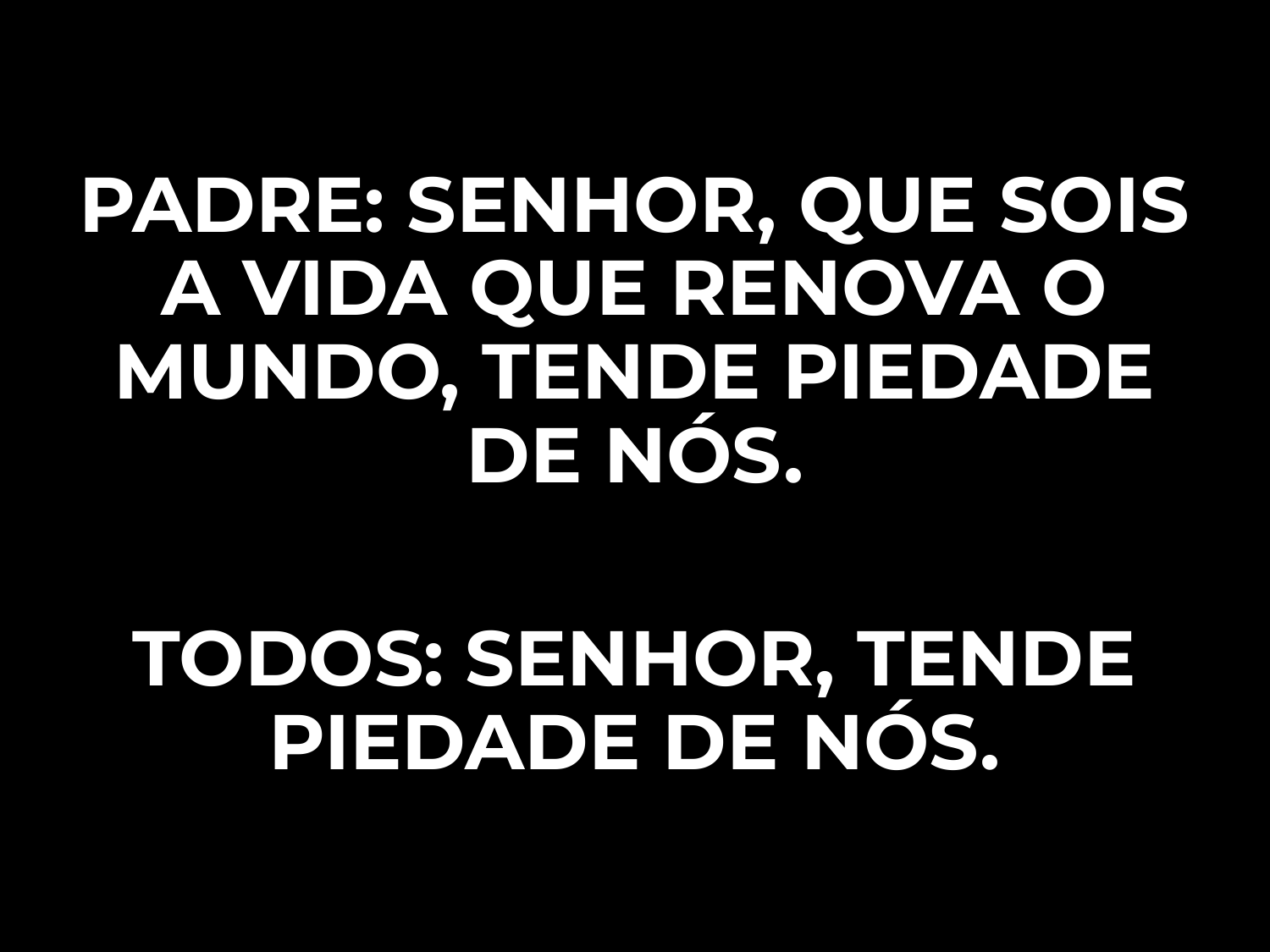

PADRE: SENHOR, QUE SOIS A VIDA QUE RENOVA O MUNDO, TENDE PIEDADE DE NÓS.

TODOS: SENHOR, TENDE PIEDADE DE NÓS.